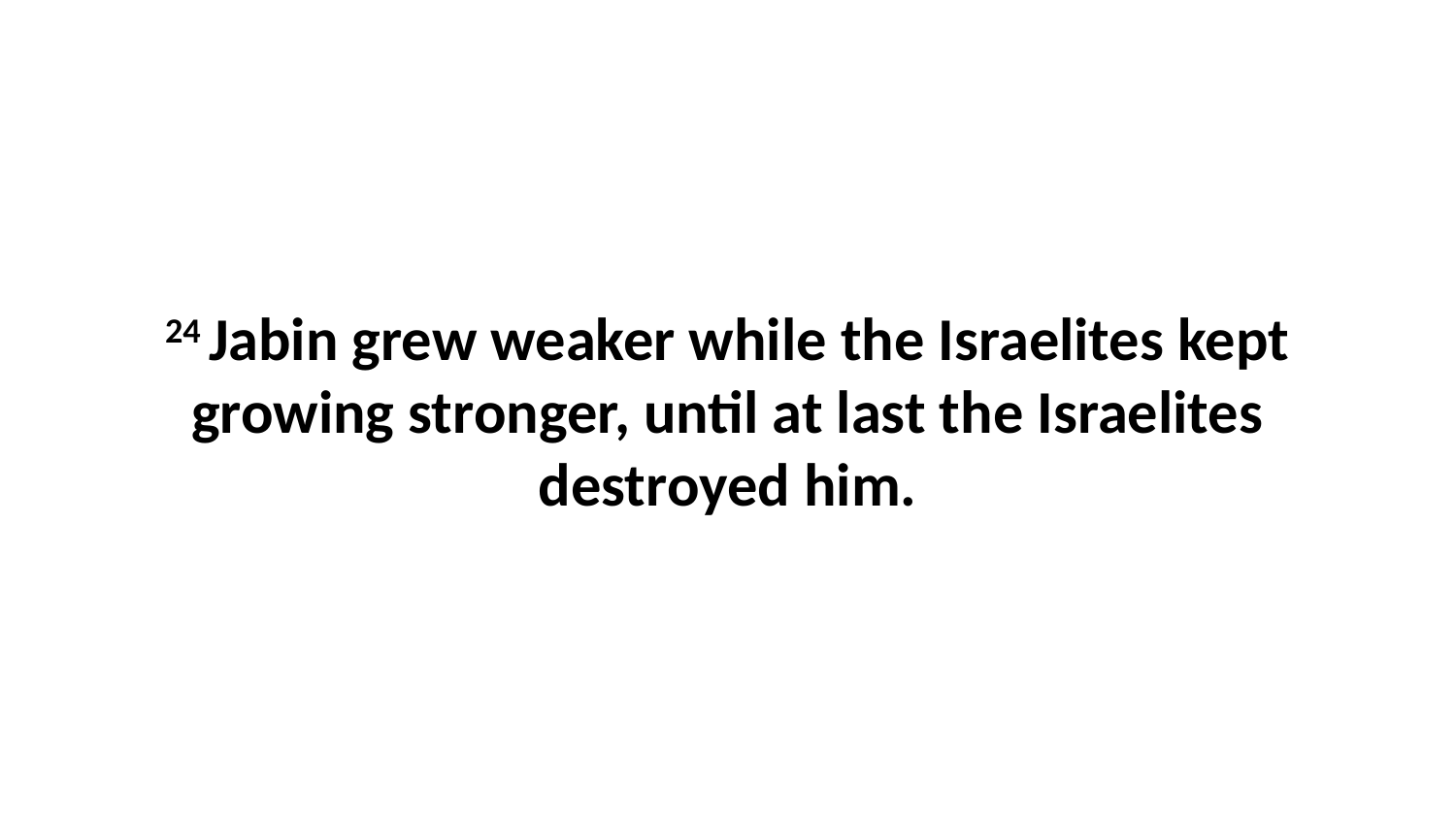

24 Jabin grew weaker while the Israelites kept growing stronger, until at last the Israelites destroyed him.